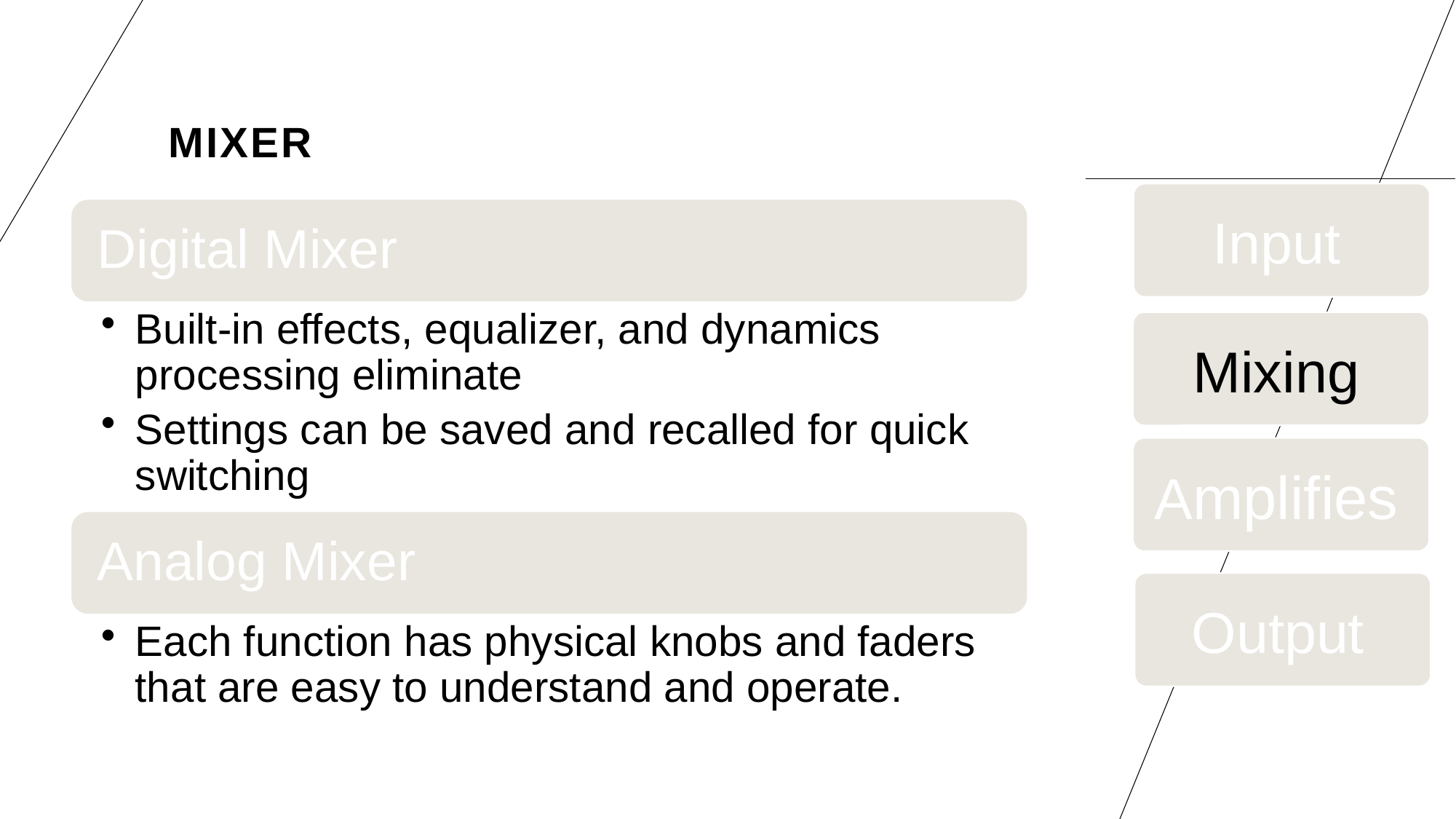

# Mixer

Input
Digital Mixer
Built-in effects, equalizer, and dynamics processing eliminate
Settings can be saved and recalled for quick switching
Analog Mixer
Each function has physical knobs and faders that are easy to understand and operate.

Mixing

Amplifies

Output